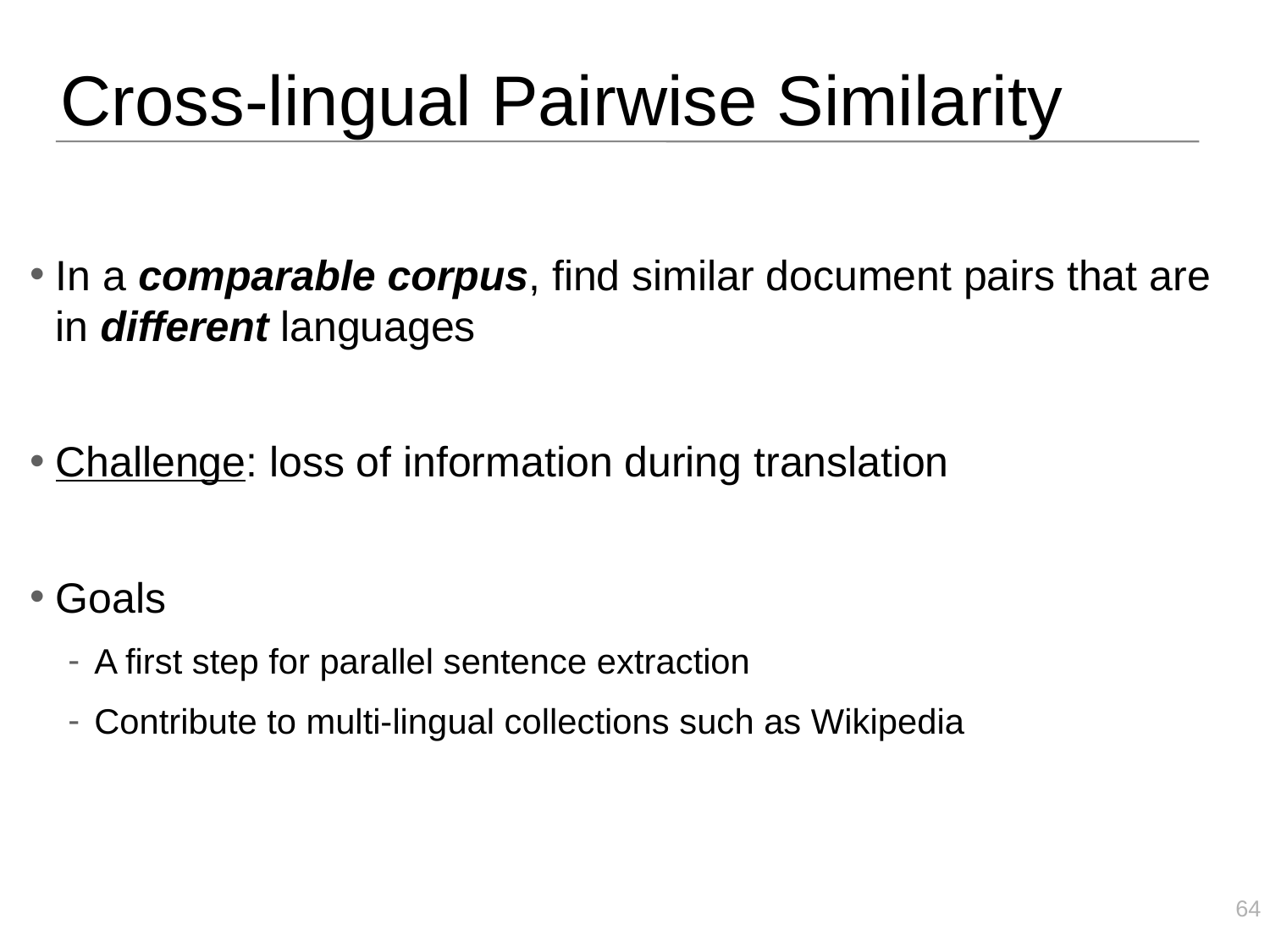

# Cross-lingual Pairwise Similarity
In a comparable corpus, find similar document pairs that are in different languages

Challenge: loss of information during translation

Goals
A first step for parallel sentence extraction
Contribute to multi-lingual collections such as Wikipedia
64